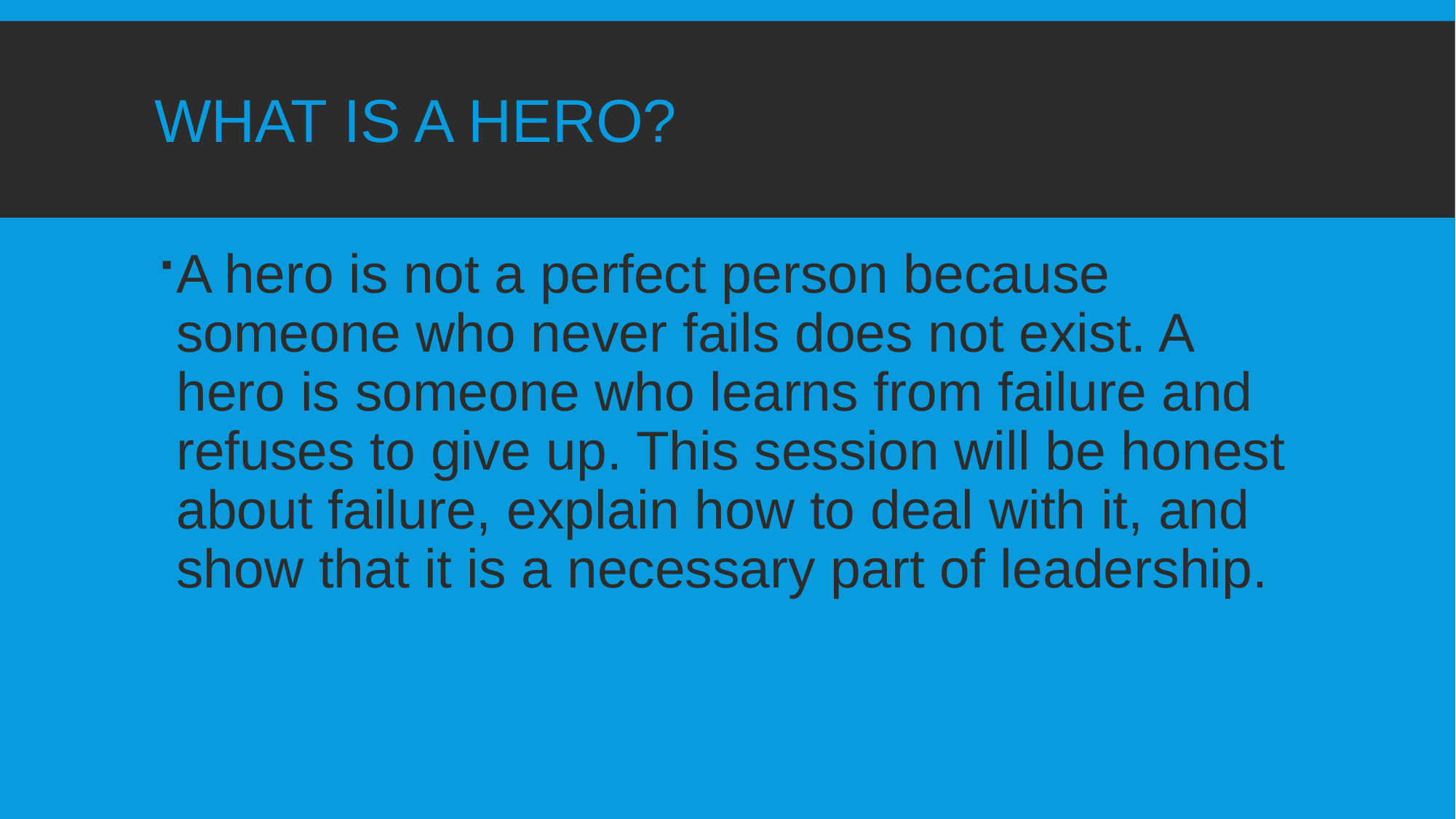

# What is a Hero?
A hero is not a perfect person because someone who never fails does not exist. A hero is someone who learns from failure and refuses to give up. This session will be honest about failure, explain how to deal with it, and show that it is a necessary part of leadership.